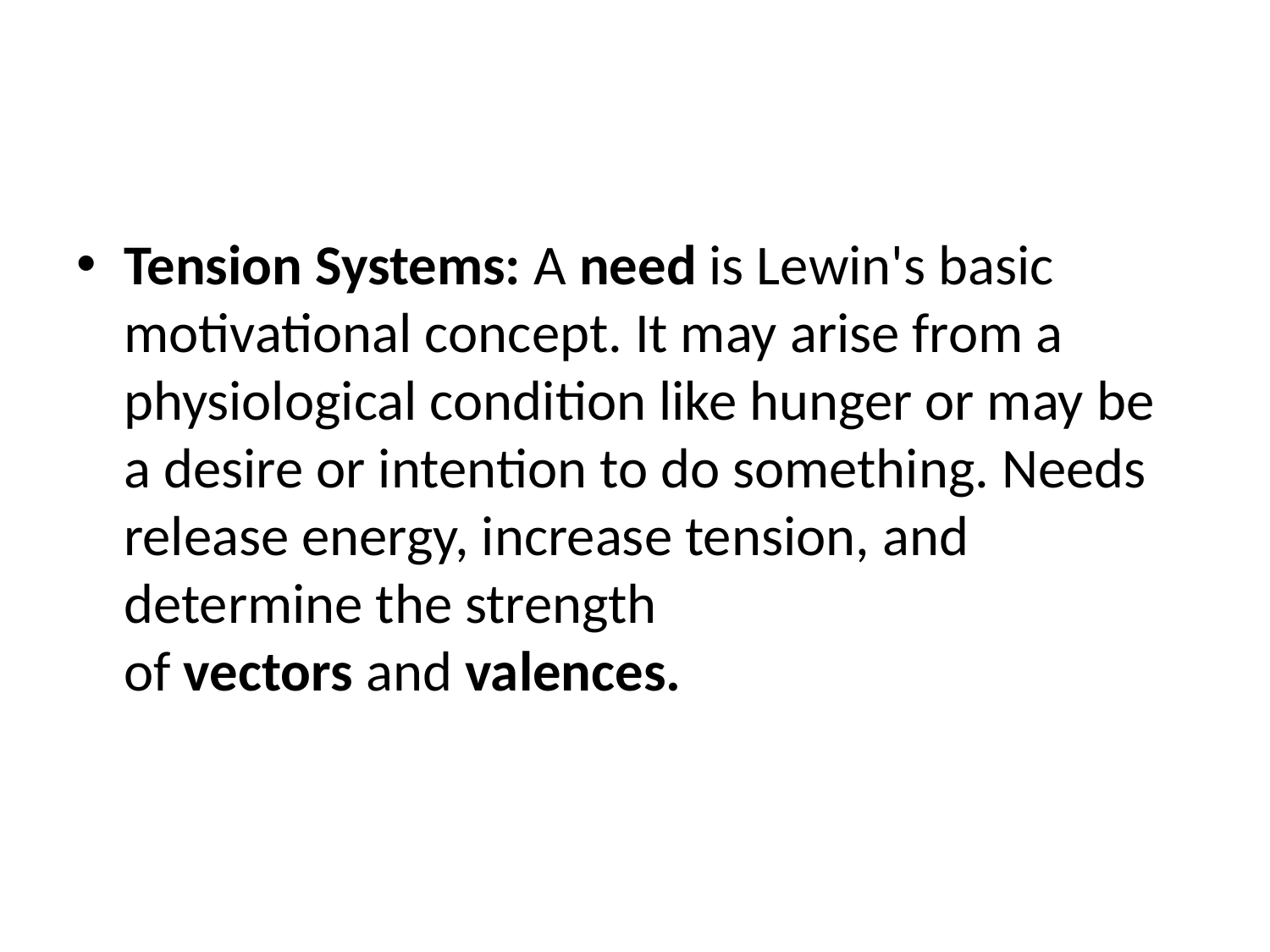

#
Tension Systems: A need is Lewin's basic motivational concept. It may arise from a physiological condition like hunger or may be a desire or intention to do something. Needs release energy, increase tension, and determine the strength of vectors and valences.